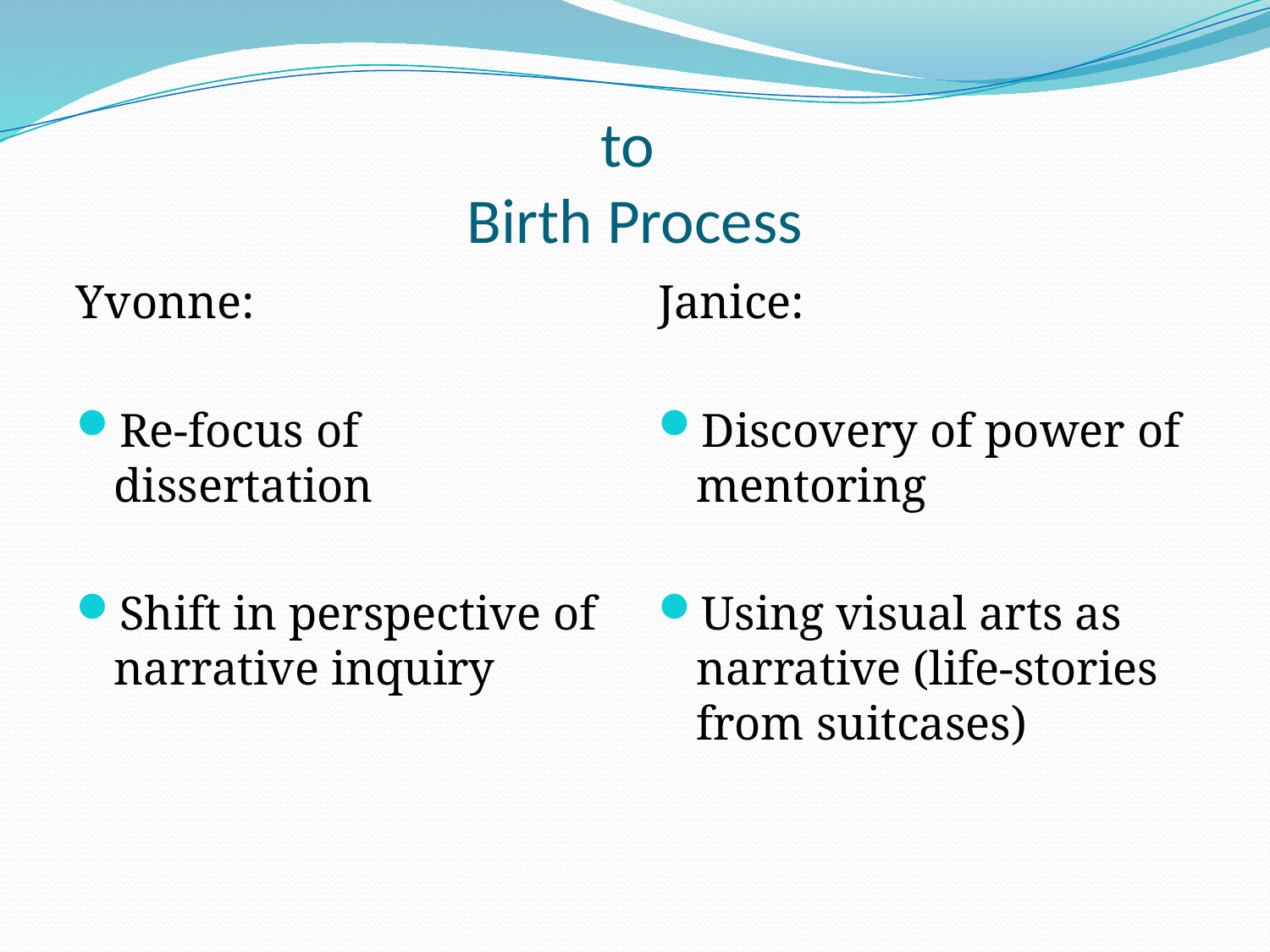

# to Birth Process
Yvonne:

Re-focus of dissertation

Shift in perspective of narrative inquiry
Janice:

Discovery of power of mentoring

Using visual arts as narrative (life-stories from suitcases)